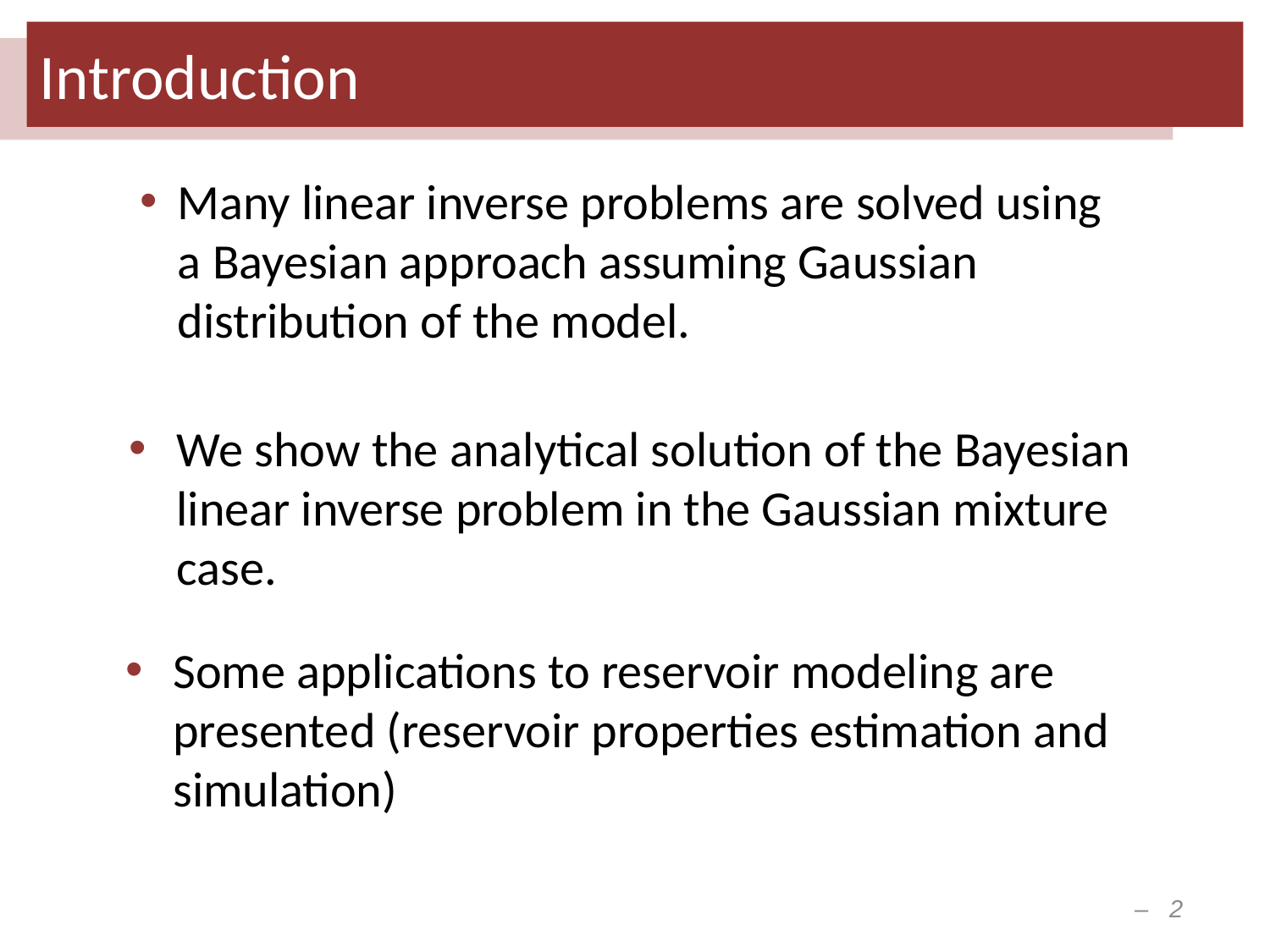

# Introduction
Many linear inverse problems are solved using a Bayesian approach assuming Gaussian distribution of the model.
We show the analytical solution of the Bayesian linear inverse problem in the Gaussian mixture case.

Some applications to reservoir modeling are presented (reservoir properties estimation and simulation)

–   2